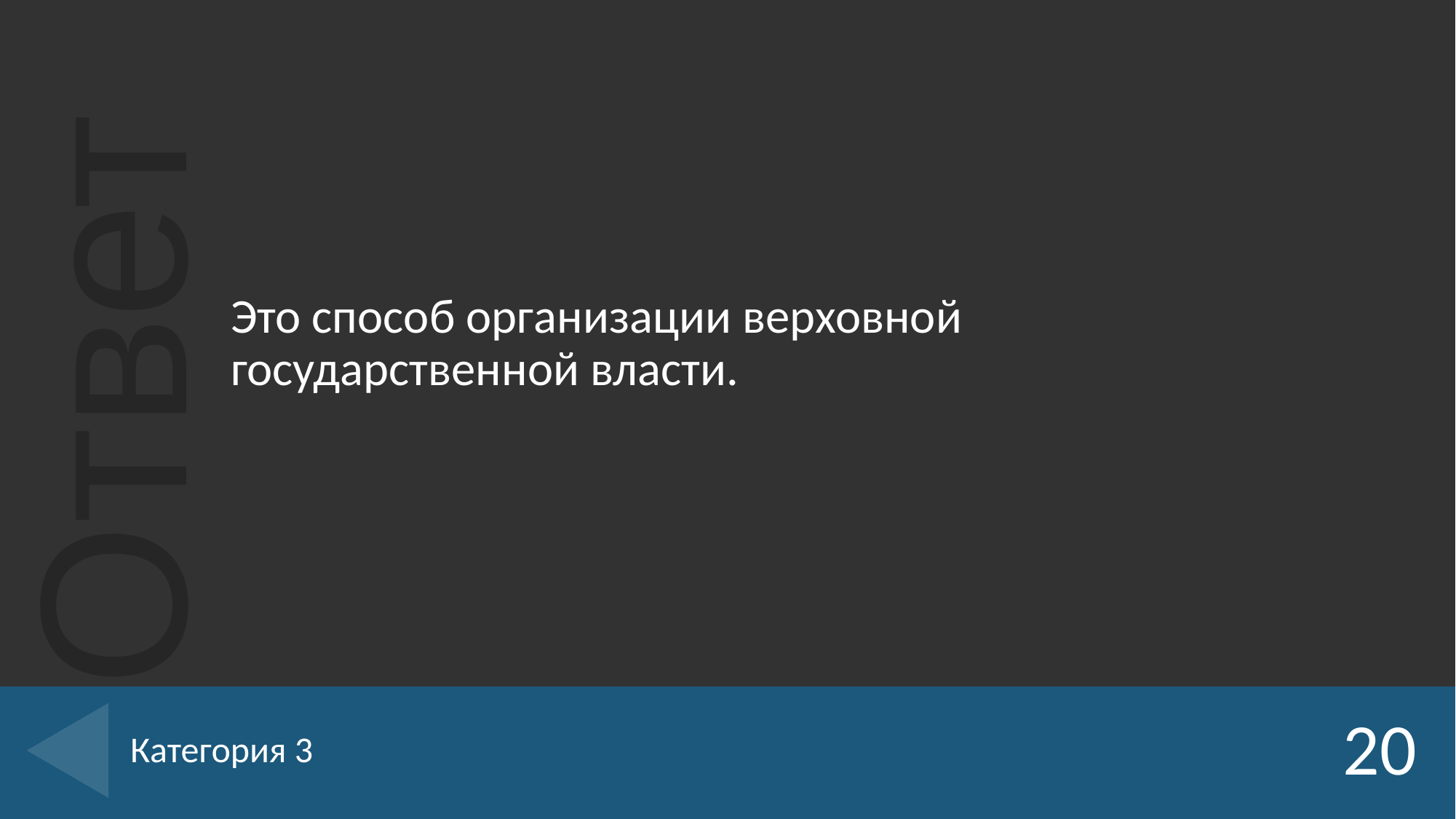

Это способ организации верховной государственной власти.
# Категория 3
20